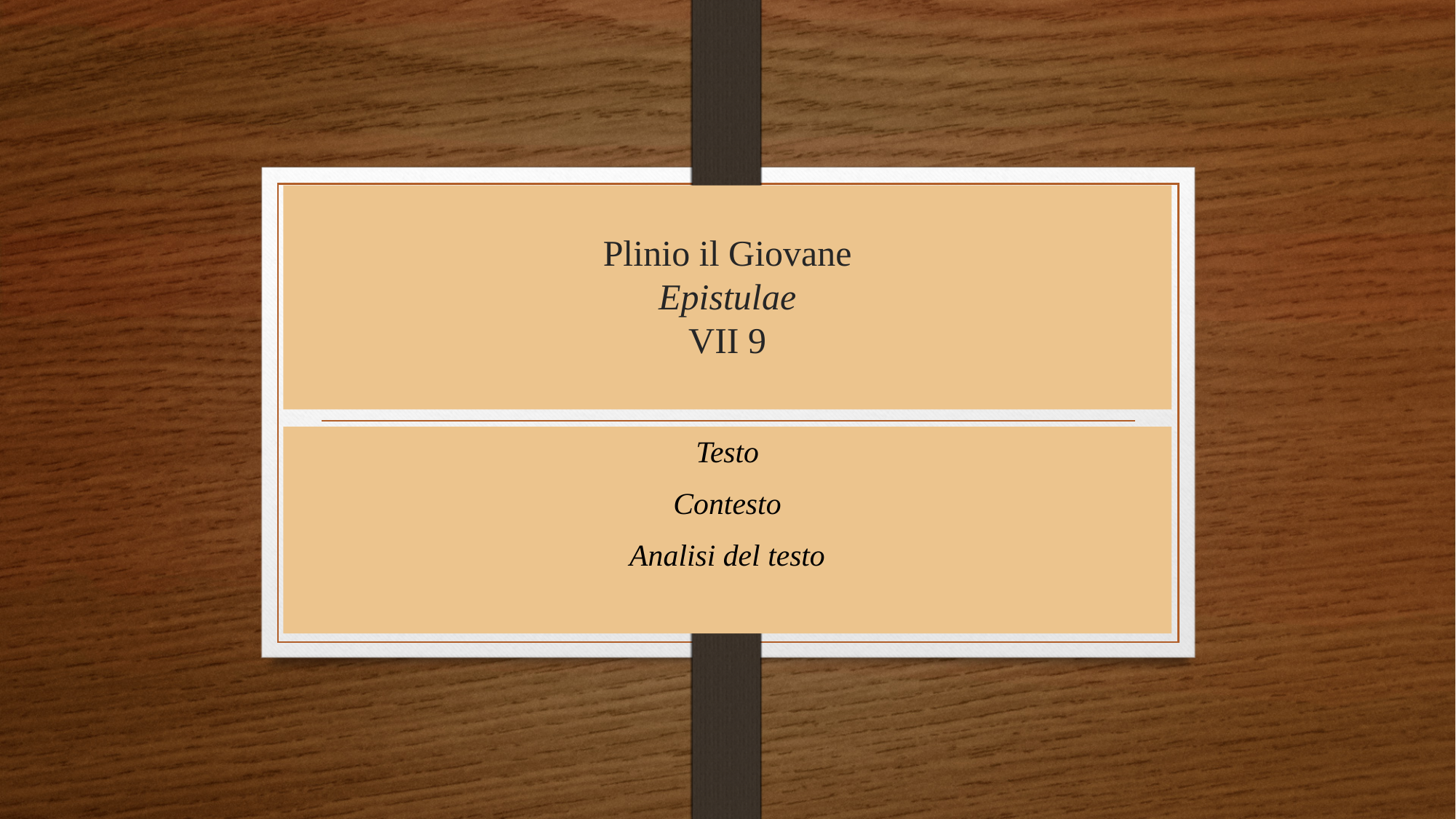

# Plinio il Giovane Epistulae VII 9
Testo
Contesto
Analisi del testo